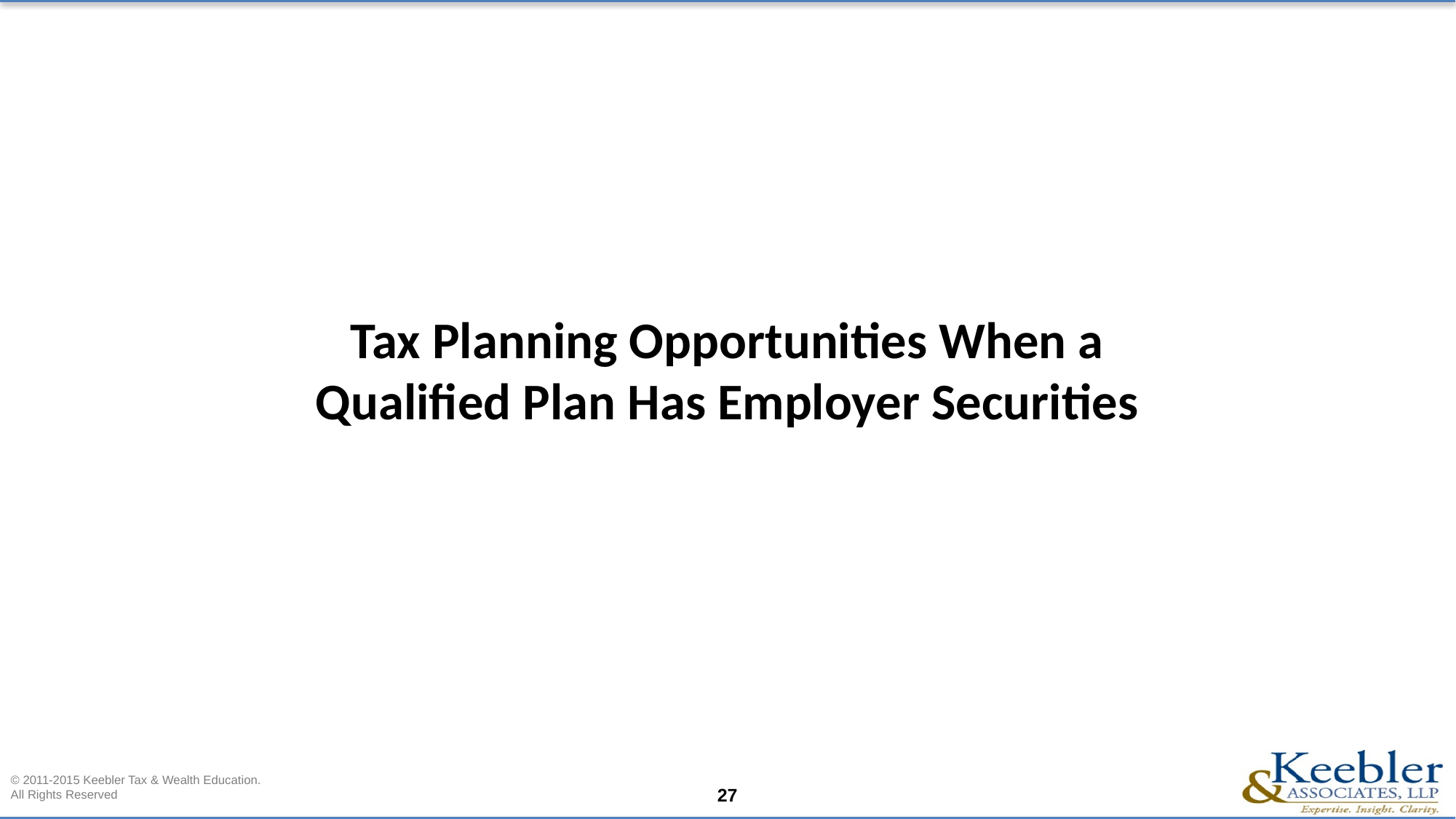

# Tax Planning Opportunities When a Qualified Plan Has Employer Securities